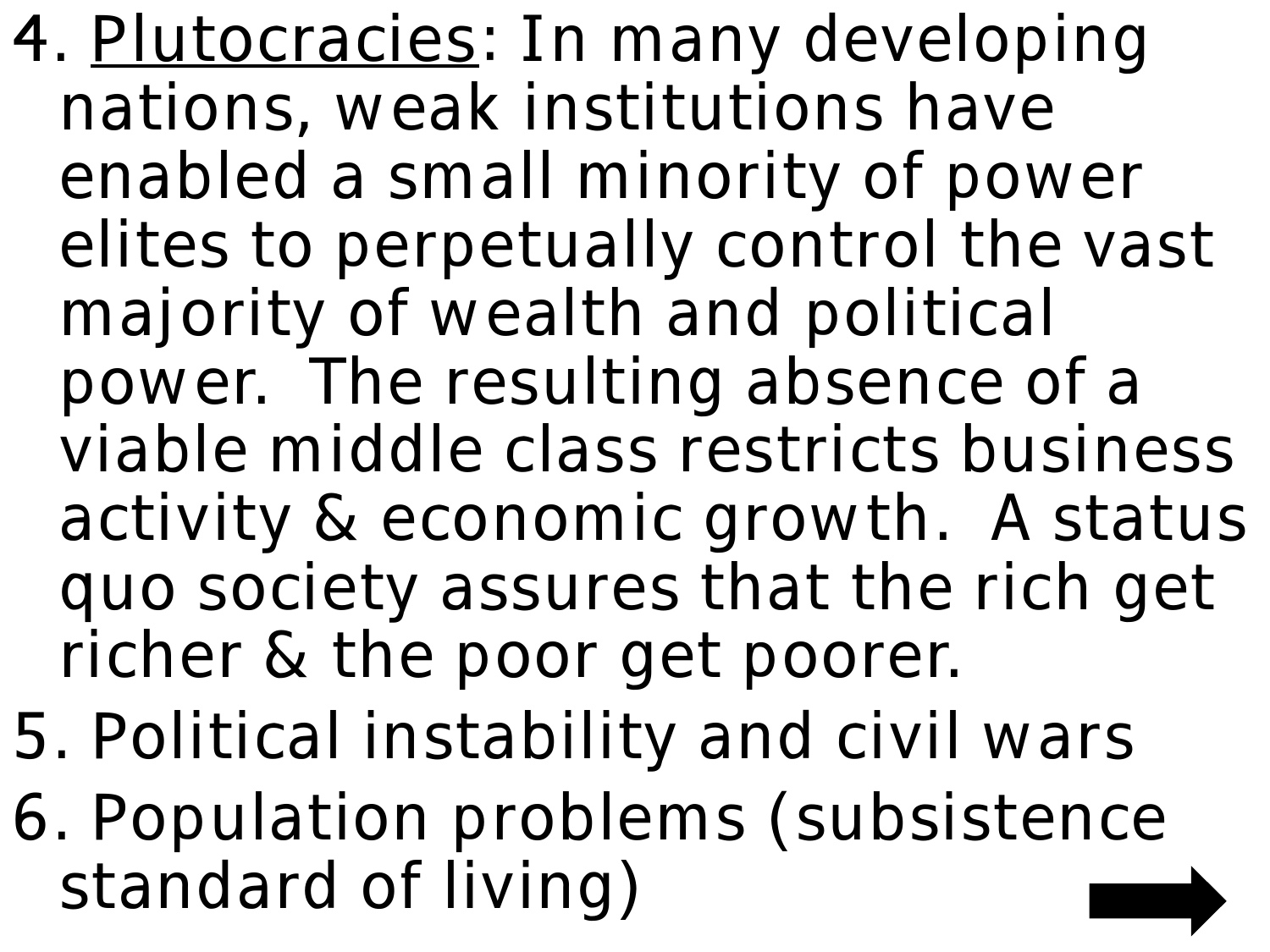

4. Plutocracies: In many developing nations, weak institutions have enabled a small minority of power elites to perpetually control the vast majority of wealth and political power.  The resulting absence of a viable middle class restricts business activity & economic growth.  A status quo society assures that the rich get richer & the poor get poorer.
5. Political instability and civil wars
6. Population problems (subsistence standard of living)